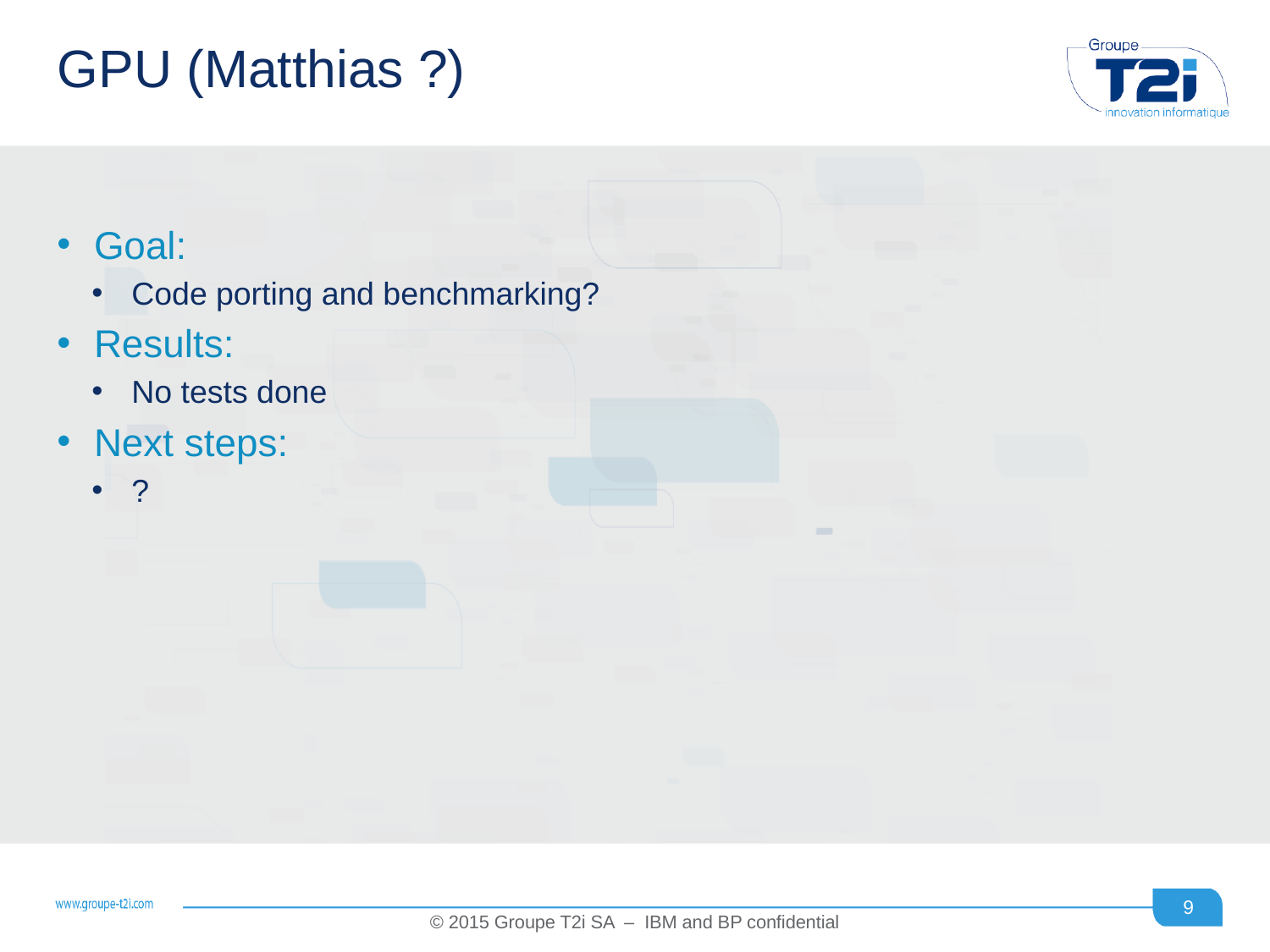

# GPU (Matthias ?)
Goal:
Code porting and benchmarking?
Results:
No tests done
Next steps:
?